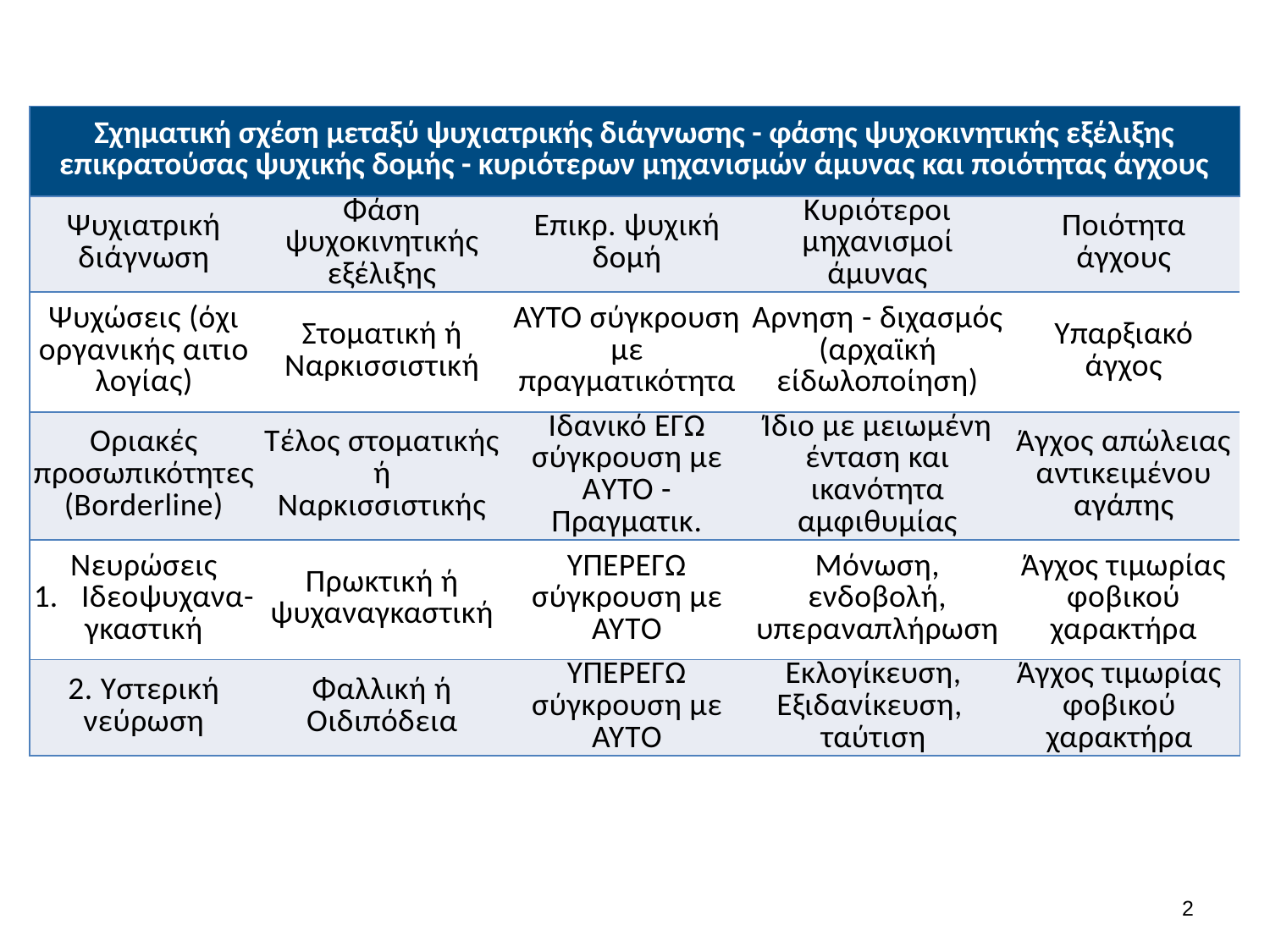

| Σχηματική σχέση μεταξύ ψυχιατρικής διάγνωσης - φάσης ψυχοκινητικής εξέλιξης επικρατούσας ψυχικής δομής - κυριότερων μηχανισμών άμυνας και ποιότητας άγχους |  |  |  |  |  |
| --- | --- | --- | --- | --- | --- |
| Ψυχιατρική διάγνωση | Φάση ψυχοκινητικής εξέλιξης | Επικρ. ψυχική δομή | Κυριότεροι μηχανισμοί άμυνας |  | Ποιότητα άγχους |
| Ψυχώσεις (όχι οργανι­κής αιτιο­λογίας) | Στοματική ή Ναρκισσιστική | ΑΥΤΌ σύγκρουση με πραγματικό­τητα | Αρνηση - διχα­σμός (αρχαϊκή είδωλοποίηση) |  | Υπαρξιακό άγχος |
| Οριακές προσωπι­κότητες (Borderline) | Τέλος στομα­τικής ή Ναρκισσιστικής | Ιδανικό ΕΓΩ σύγκρουση με ΑΥΤΟ - Πραγματικ. | Ίδιο με μειωμένη ένταση και ­ικανότητα αμφιθυμίας |  | Άγχος απώ­λειας αντικειμένου αγάπης |
| Νευρώσεις Ιδεοψυχανα- γκαστική | Πρωκτική ή ψυχαναγκαστική | ΥΠΕΡΕΓΩ σύγκρουση με ΑΥΤΟ | Μόνωση, ενδοβολή, υπεραναπλήρωση |  | Άγχος τιμωρίας φοβικού χαρακτήρα |
| 2. Υστερική νεύρωση | ­Φαλλική ή Οιδιπόδεια | ΥΠΕΡΕΓΩ σύγκρουση με ΑΥΤΟ | Εκλογίκευση, Εξιδανίκευση, ταύτιση | Άγχος τιμωρίας φοβικού χαρακτήρα |  |
2